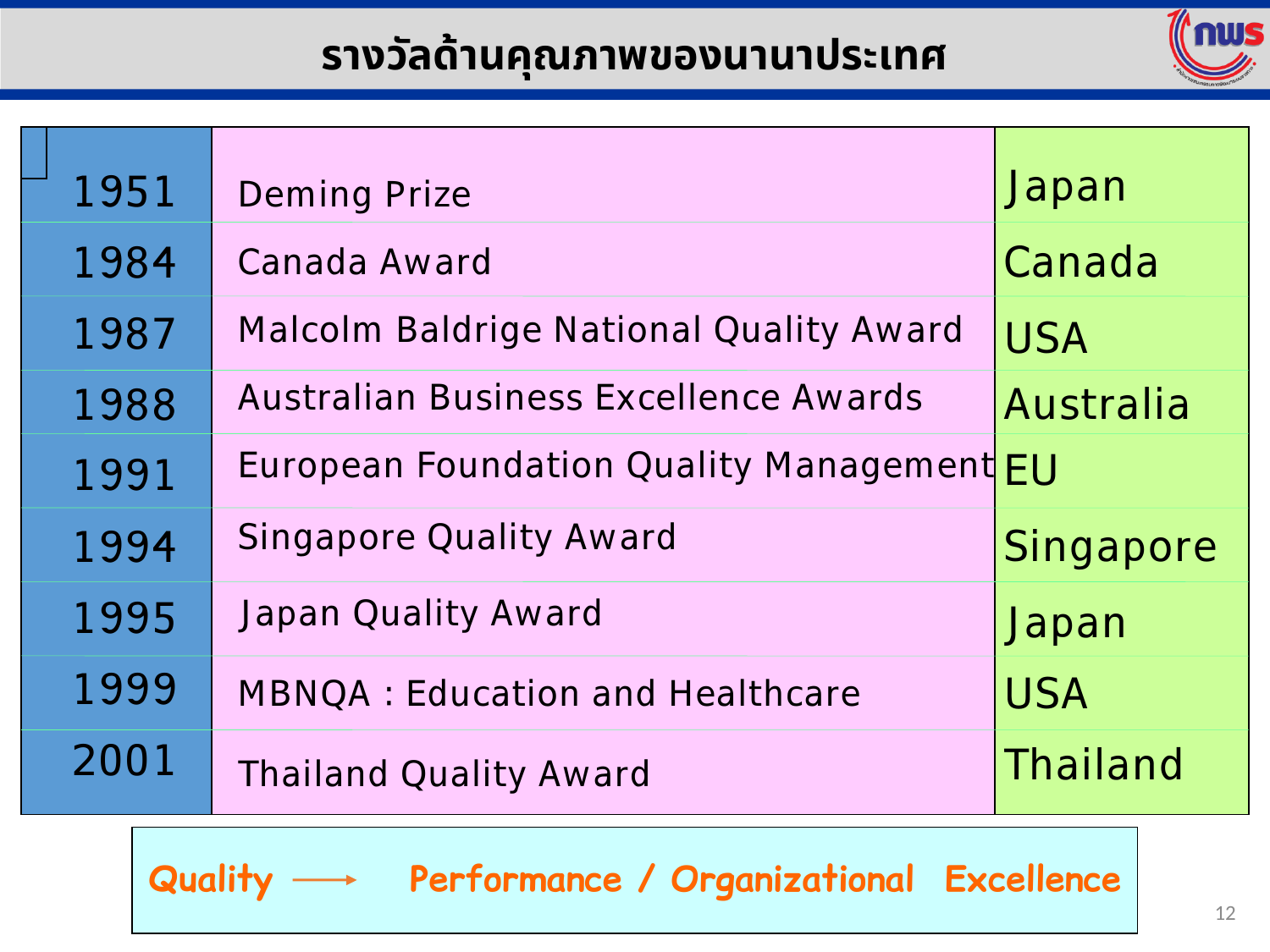

รางวัลด้านคุณภาพของนานาประเทศ

Japan
Canada
USA
Australia
EU
Singapore
Japan
USA
Thailand
1951
1984
1987
1988
1991
1994
1995
1999
2001
Deming Prize
Canada Award
Malcolm Baldrige National Quality Award
Australian Business Excellence Awards
European Foundation Quality Management
Singapore Quality Award
Japan Quality Award
MBNQA : Education and Healthcare
Thailand Quality Award

Quality         Performance / Organizational  Excellence

12